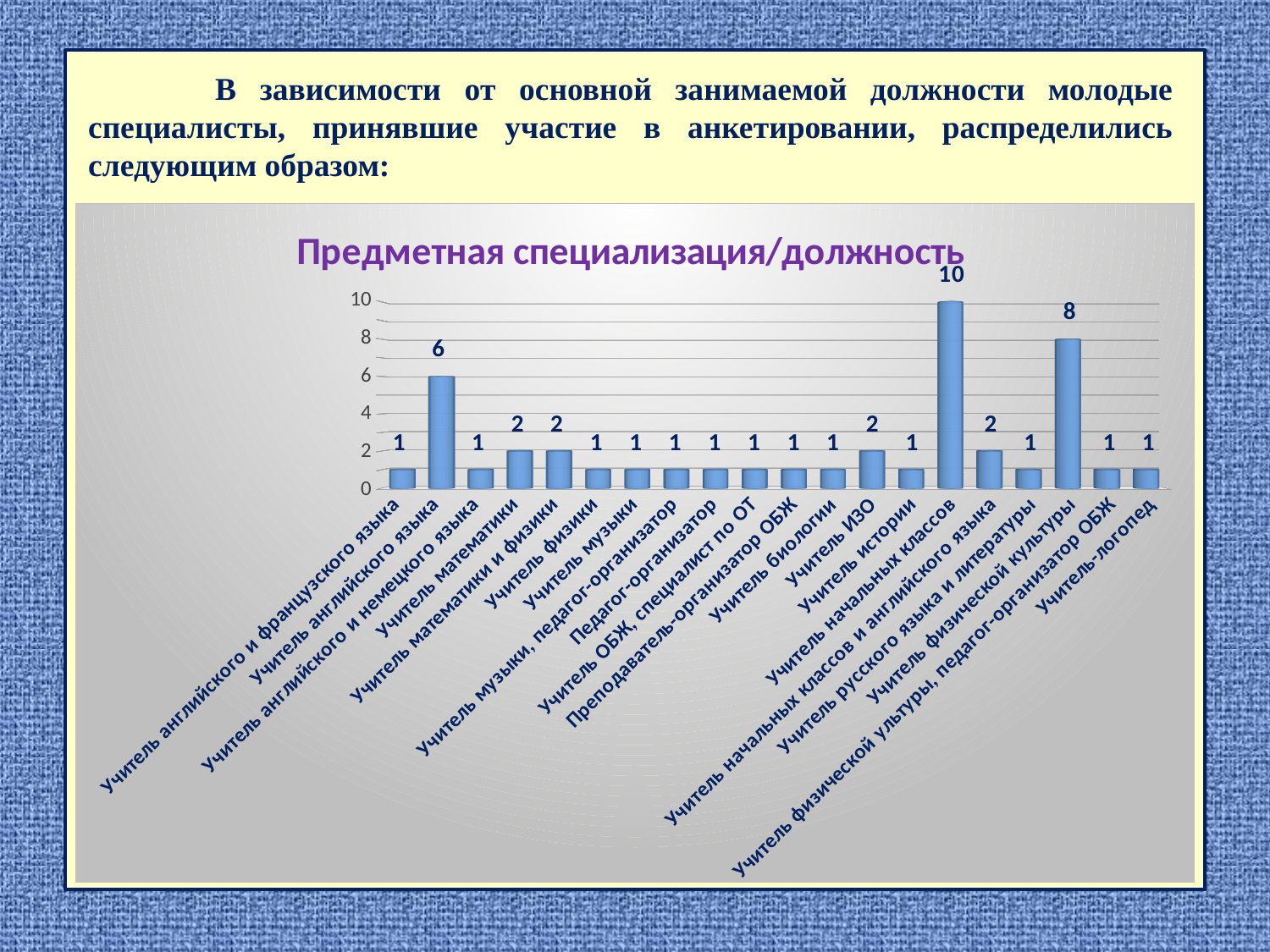

В зависимости от основной занимаемой должности молодые специалисты, принявшие участие в анкетировании, распределились следующим образом:

[unsupported chart]

#